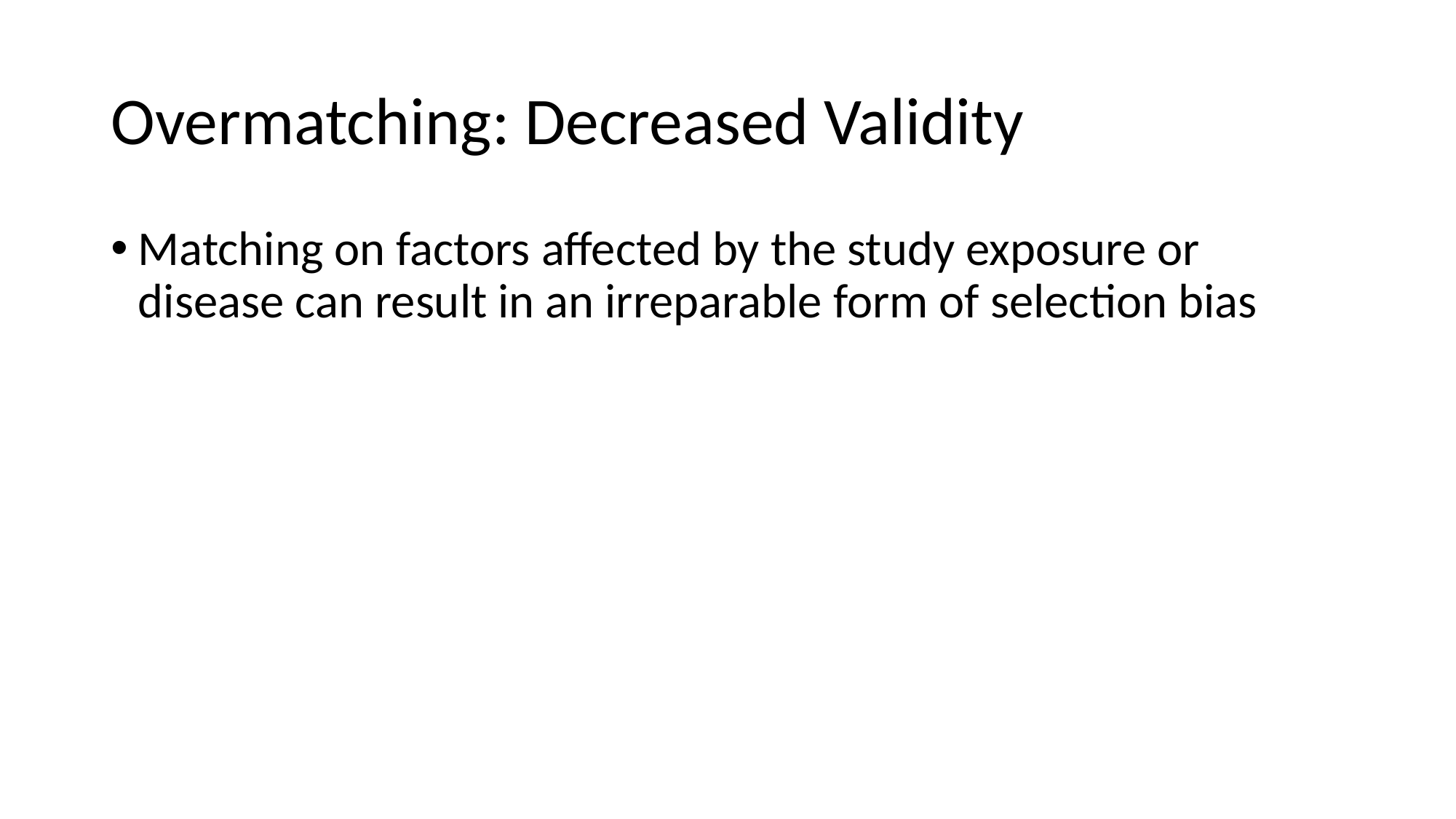

# Overmatching: Decreased Validity
Matching on factors affected by the study exposure or disease can result in an irreparable form of selection bias